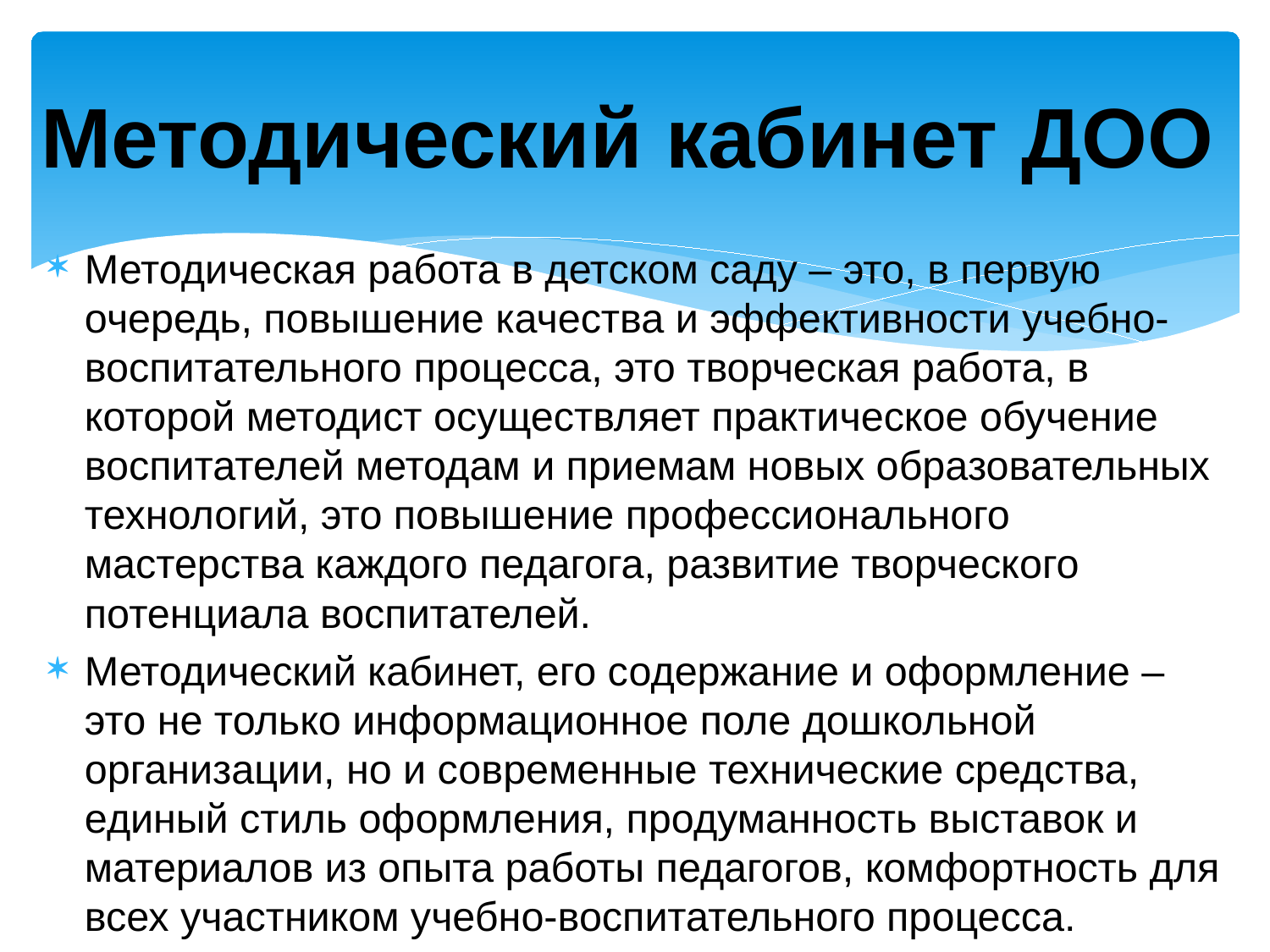

# Методический кабинет ДОО
Методическая работа в детском саду – это, в первую очередь, повышение качества и эффективности учебно-воспитательного процесса, это творческая работа, в которой методист осуществляет практическое обучение воспитателей методам и приемам новых образовательных технологий, это повышение профессионального мастерства каждого педагога, развитие творческого потенциала воспитателей.
Методический кабинет, его содержание и оформление – это не только информационное поле дошкольной организации, но и современные технические средства, единый стиль оформления, продуманность выставок и материалов из опыта работы педагогов, комфортность для всех участником учебно-воспитательного процесса.